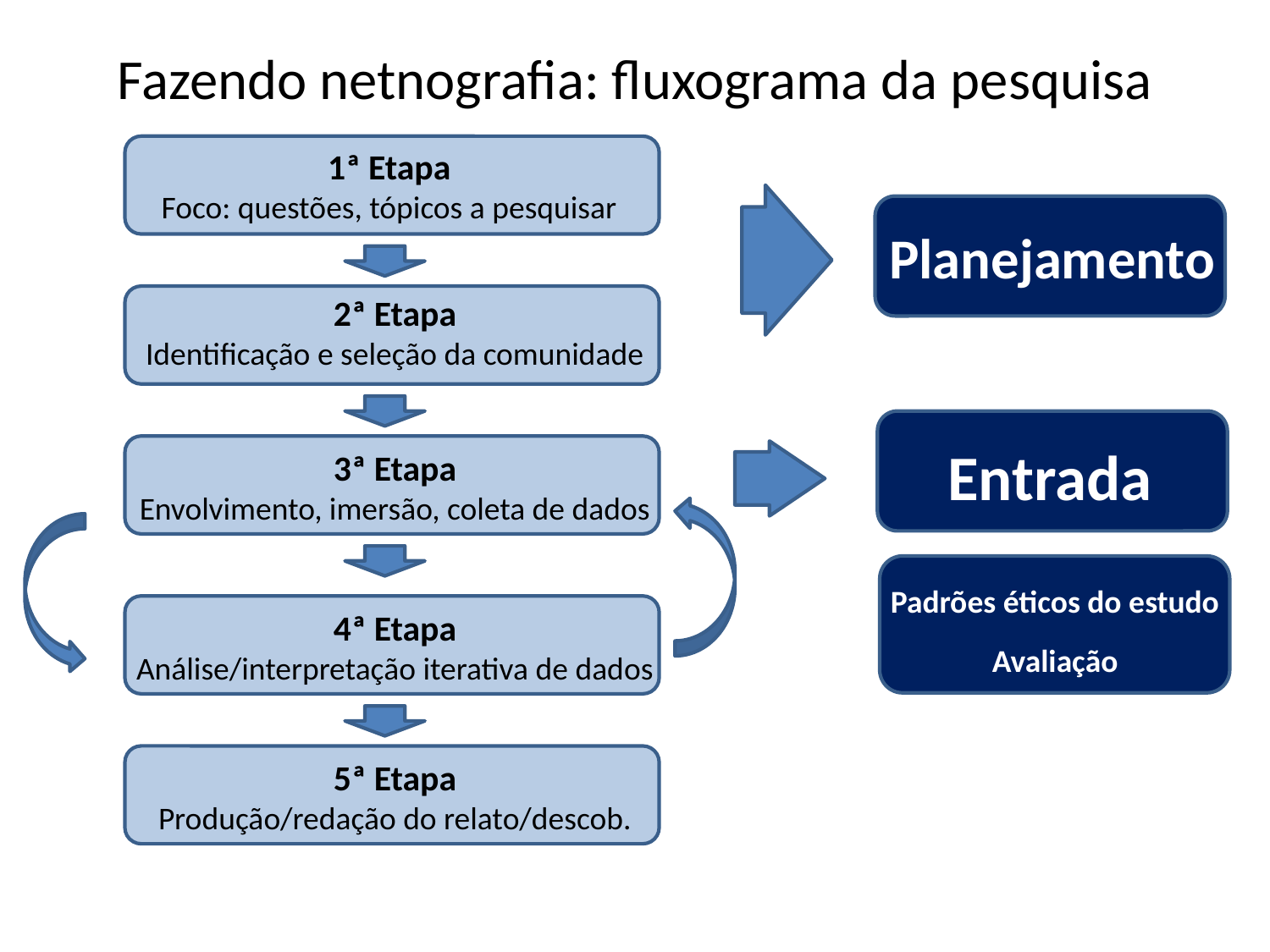

# Fazendo netnografia: fluxograma da pesquisa
1ª Etapa
Foco: questões, tópicos a pesquisar

Planejamento

2ª Etapa
Identificação e seleção da comunidade

3ª Etapa
Envolvimento, imersão, coleta de dados
Entrada

Padrões éticos do estudo

Avaliação
4ª Etapa
Análise/interpretação iterativa de dados

5ª Etapa
Produção/redação do relato/descob.